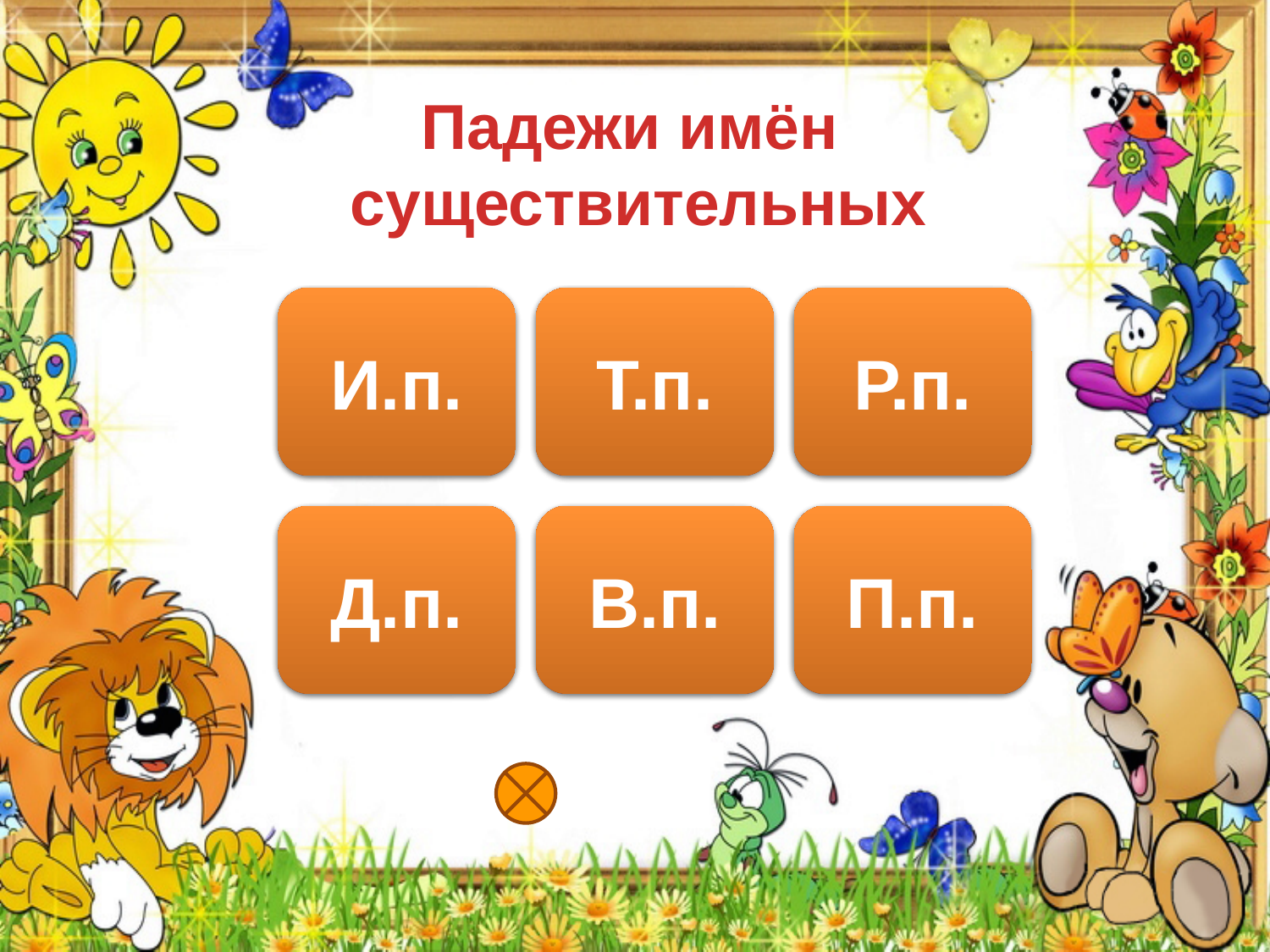

Падежи имён
существительных
Кто?
Что?
И.п.

Кем?
Чем?
Т.п.

Кого?
Чего?
Р.п.

Кому?
Чему?
Д.п.

Кого?
Что?
В.п.

О ком?
О чём?
П.п.